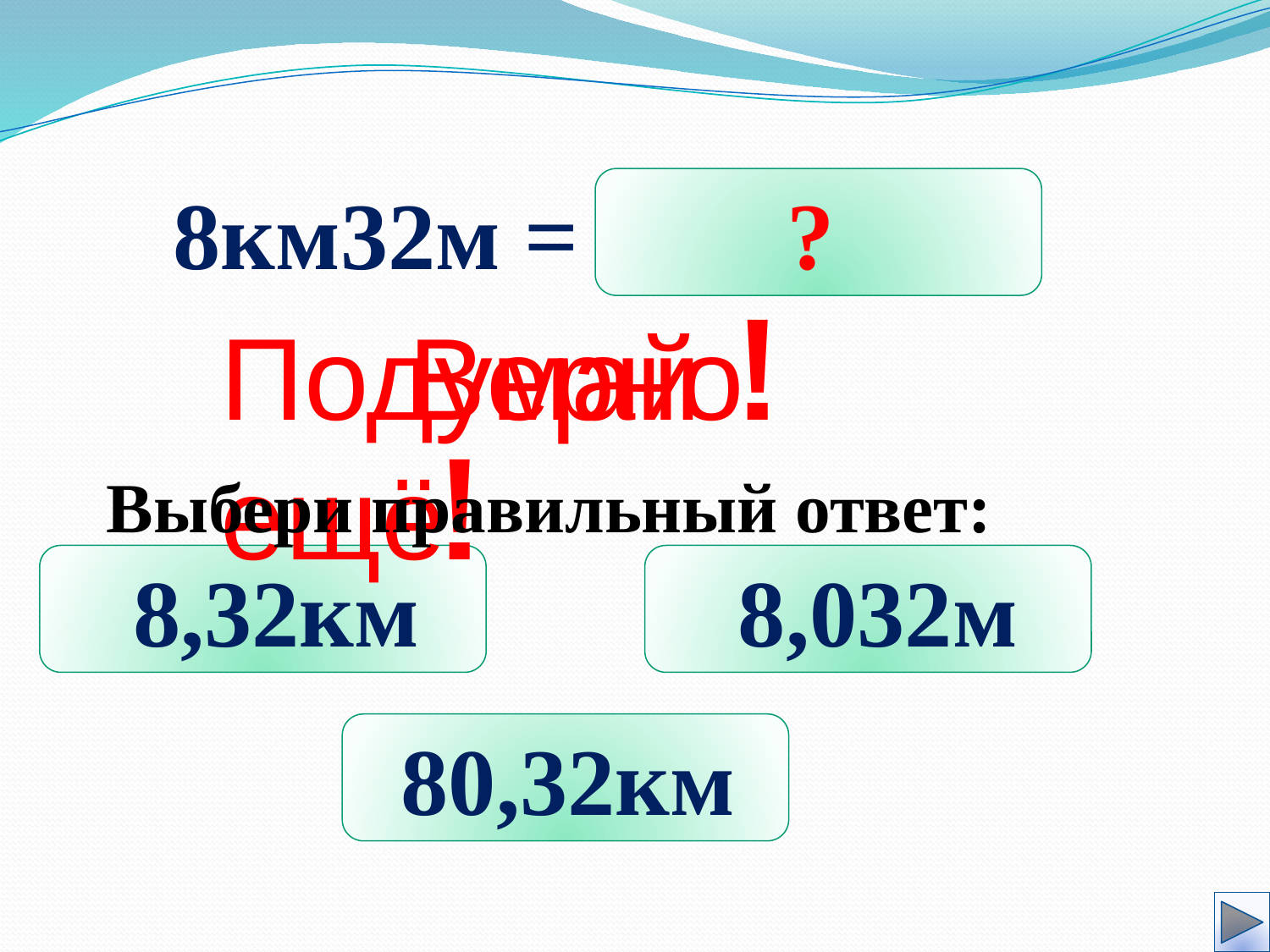

8км32м =

?
Подумай ещё!
Верно!
Выбери правильный ответ:

8,32км

8,032м

80,32км